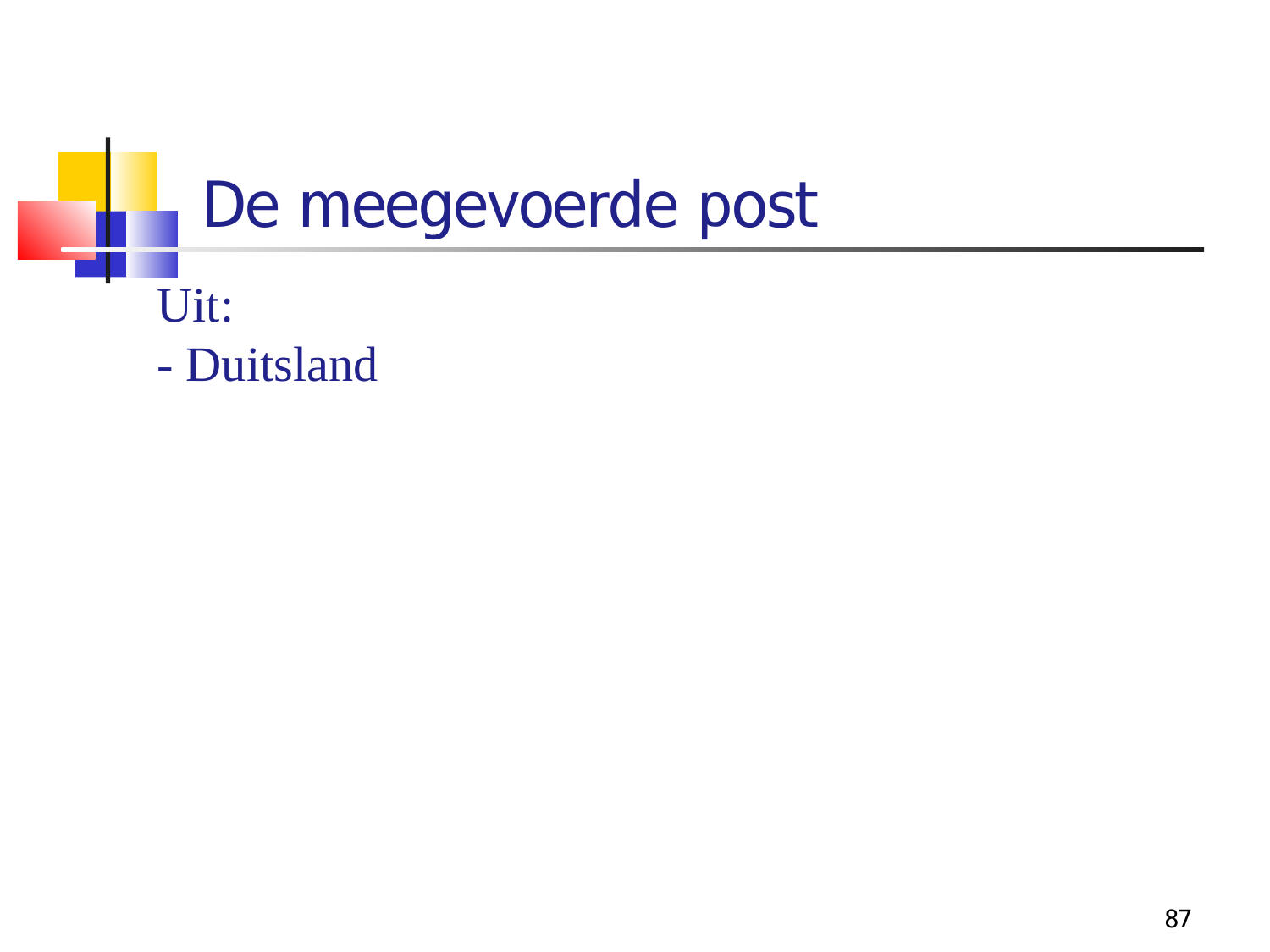

De meegevoerde post
Uit:
- Duitsland

87
87